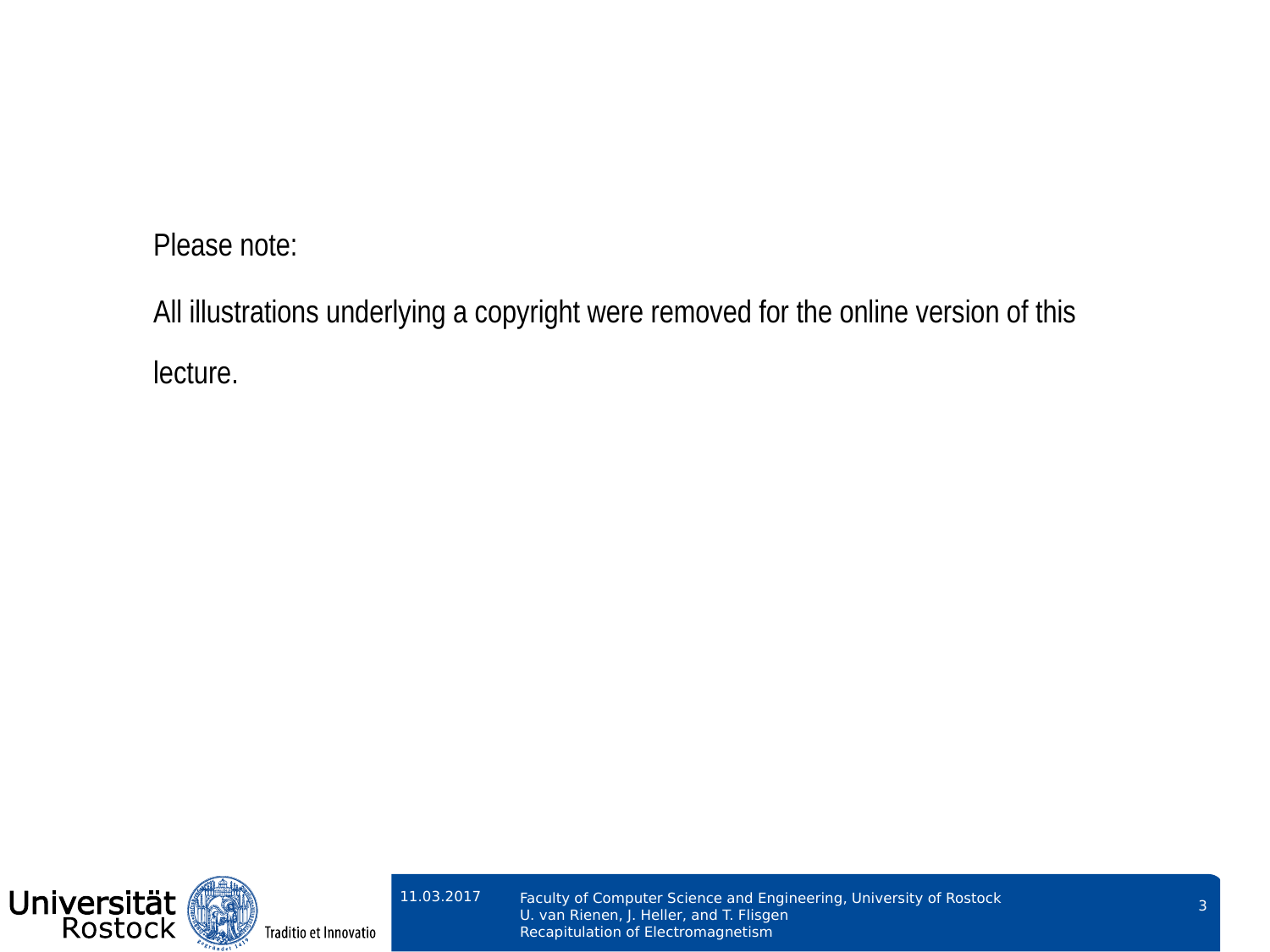

Please note:
All illustrations underlying a copyright were removed for the online version of this lecture.
11.03.2017
Faculty of Computer Science and Engineering, University of Rostock
U. van Rienen, J. Heller, and T. Flisgen
Recapitulation of Electromagnetism
3